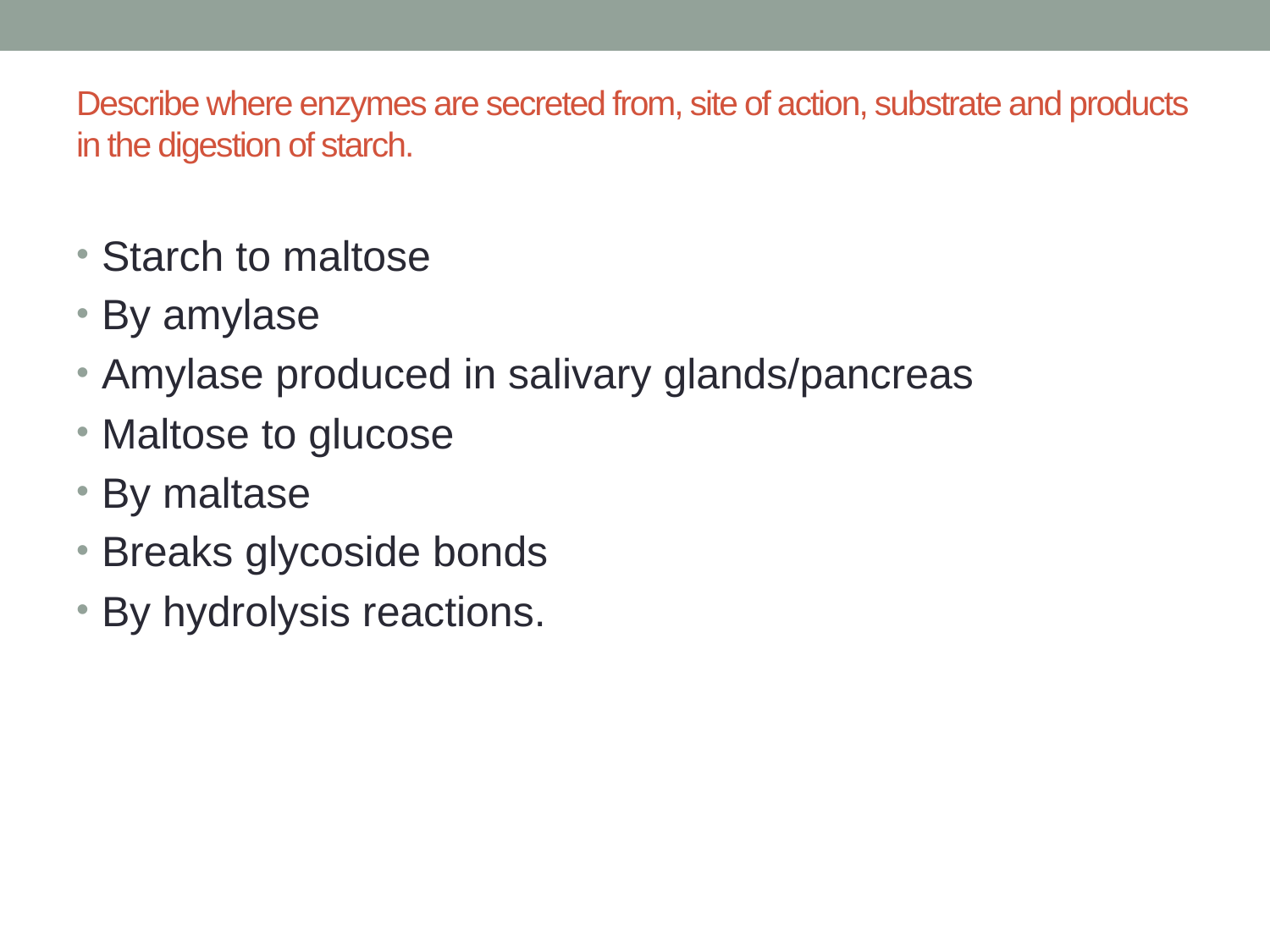

# Describe where enzymes are secreted from, site of action, substrate and products in the digestion of starch.
Starch to maltose
By amylase
Amylase produced in salivary glands/pancreas
Maltose to glucose
By maltase
Breaks glycoside bonds
By hydrolysis reactions.